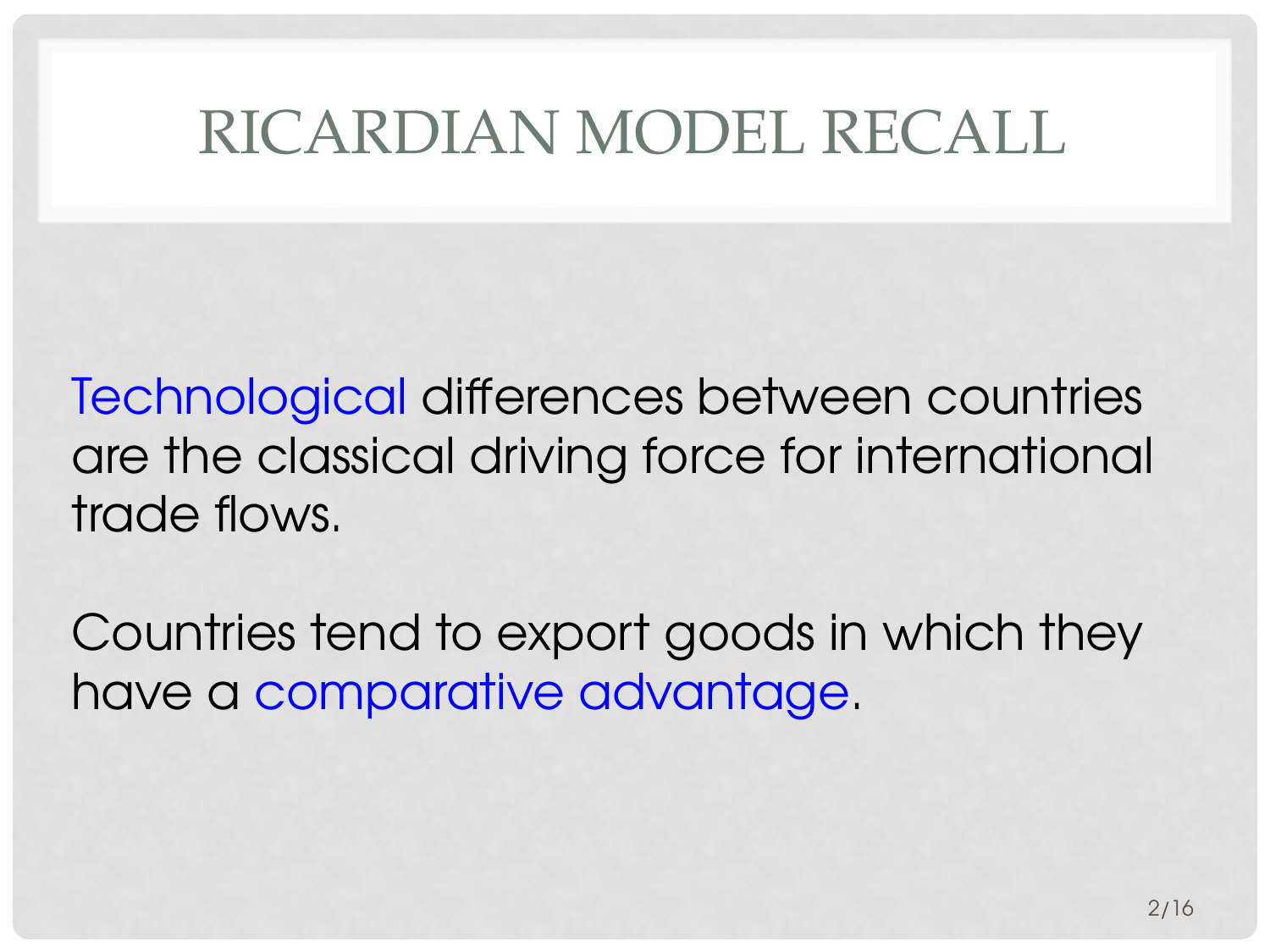

# Ricardian model recall

Technological differences between countries are the classical driving force for international trade flows.

Countries tend to export goods in which they have a comparative advantage.

2/16